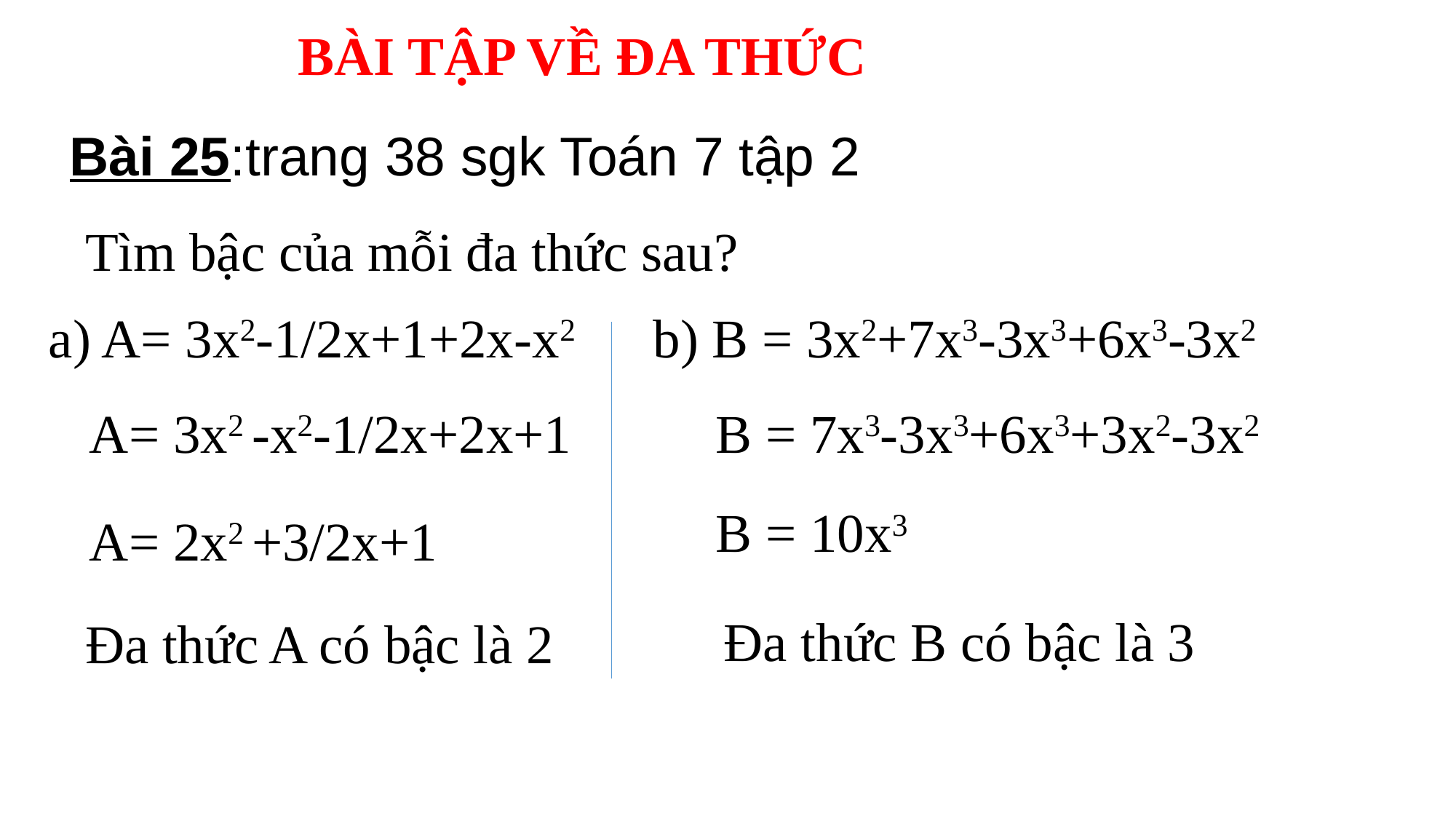

BÀI TẬP VỀ ĐA THỨC
Bài 25:trang 38 sgk Toán 7 tập 2
Tìm bậc của mỗi đa thức sau?
a) A= 3x2-1/2x+1+2x-x2
b) B = 3x2+7x3-3x3+6x3-3x2
A= 3x2 -x2-1/2x+2x+1
 B = 7x3-3x3+6x3+3x2-3x2
 B = 10x3
A= 2x2 +3/2x+1
Đa thức B có bậc là 3
Đa thức A có bậc là 2